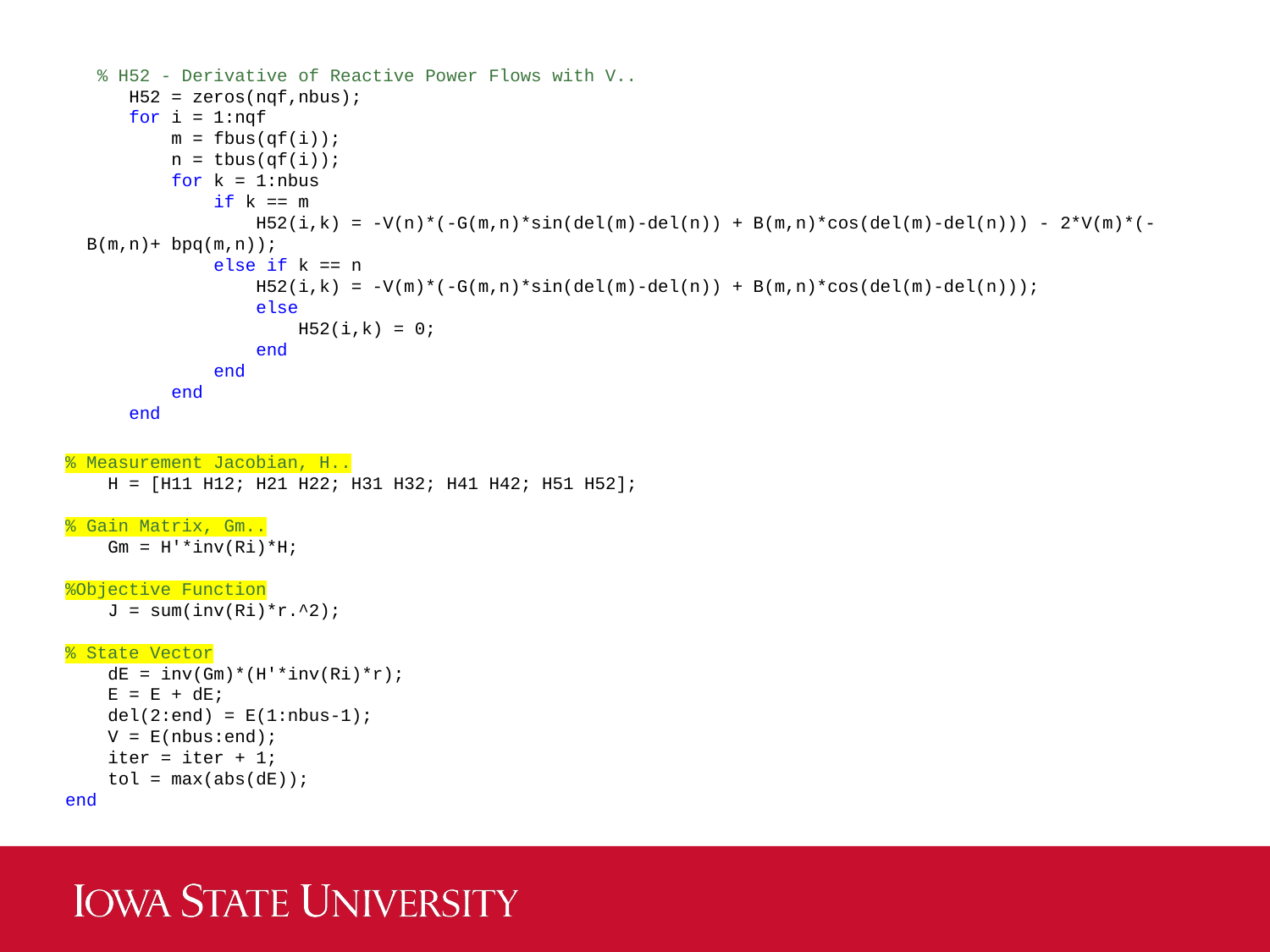

% H52 - Derivative of Reactive Power Flows with V..
    H52 = zeros(nqf,nbus);
    for i = 1:nqf
        m = fbus(qf(i));
        n = tbus(qf(i));
        for k = 1:nbus
            if k == m
                H52(i,k) = -V(n)*(-G(m,n)*sin(del(m)-del(n)) + B(m,n)*cos(del(m)-del(n))) - 2*V(m)*(-B(m,n)+ bpq(m,n));
            else if k == n
                H52(i,k) = -V(m)*(-G(m,n)*sin(del(m)-del(n)) + B(m,n)*cos(del(m)-del(n)));
                else
                    H52(i,k) = 0;
                end
            end
        end
    end
% Measurement Jacobian, H..
    H = [H11 H12; H21 H22; H31 H32; H41 H42; H51 H52];

% Gain Matrix, Gm..
    Gm = H'*inv(Ri)*H;

%Objective Function
    J = sum(inv(Ri)*r.^2);

% State Vector
    dE = inv(Gm)*(H'*inv(Ri)*r);
    E = E + dE;
    del(2:end) = E(1:nbus-1);
    V = E(nbus:end);
    iter = iter + 1;
    tol = max(abs(dE));
end